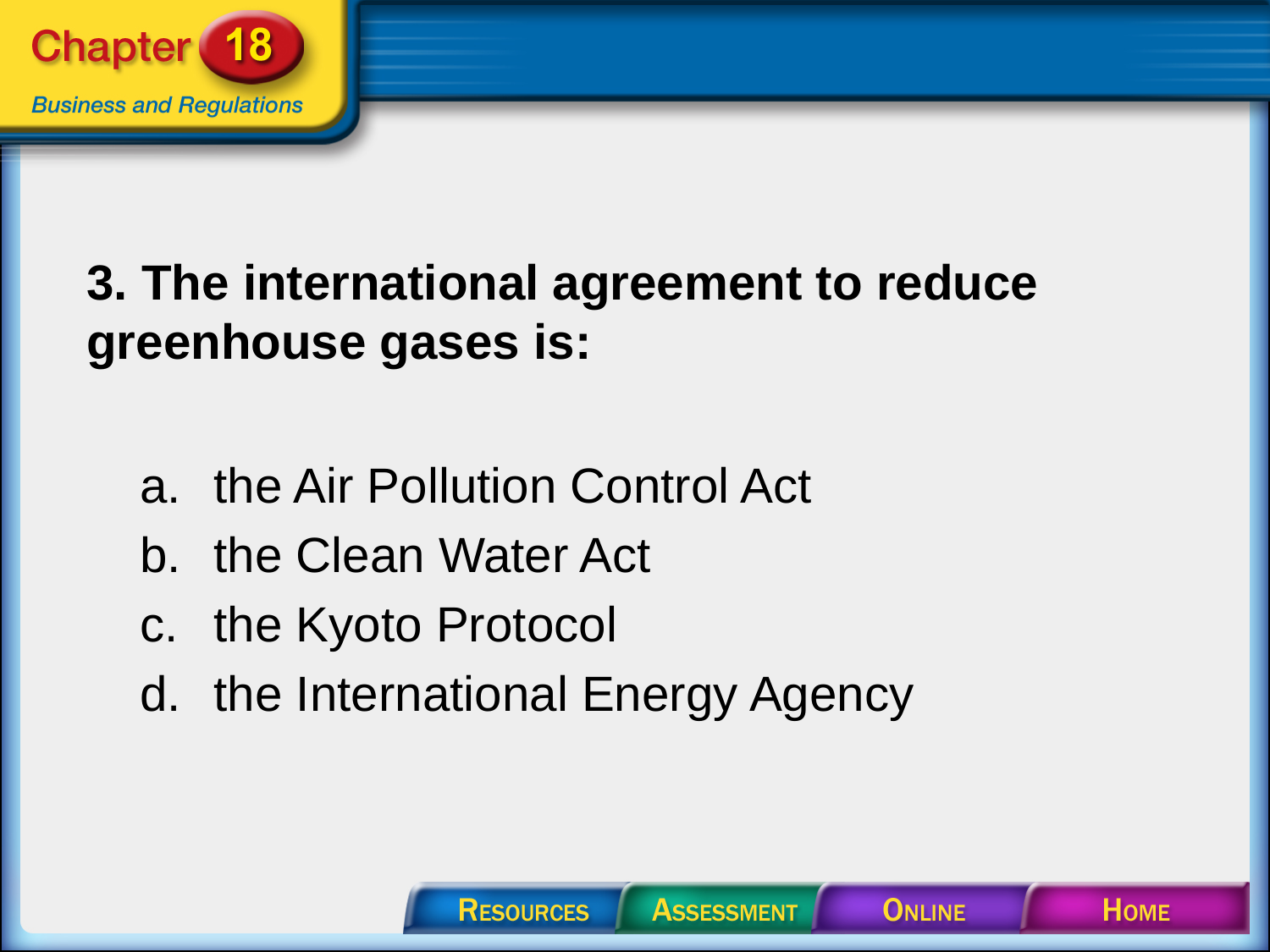

# 3. The international agreement to reduce greenhouse gases is:
the Air Pollution Control Act
the Clean Water Act
the Kyoto Protocol
the International Energy Agency